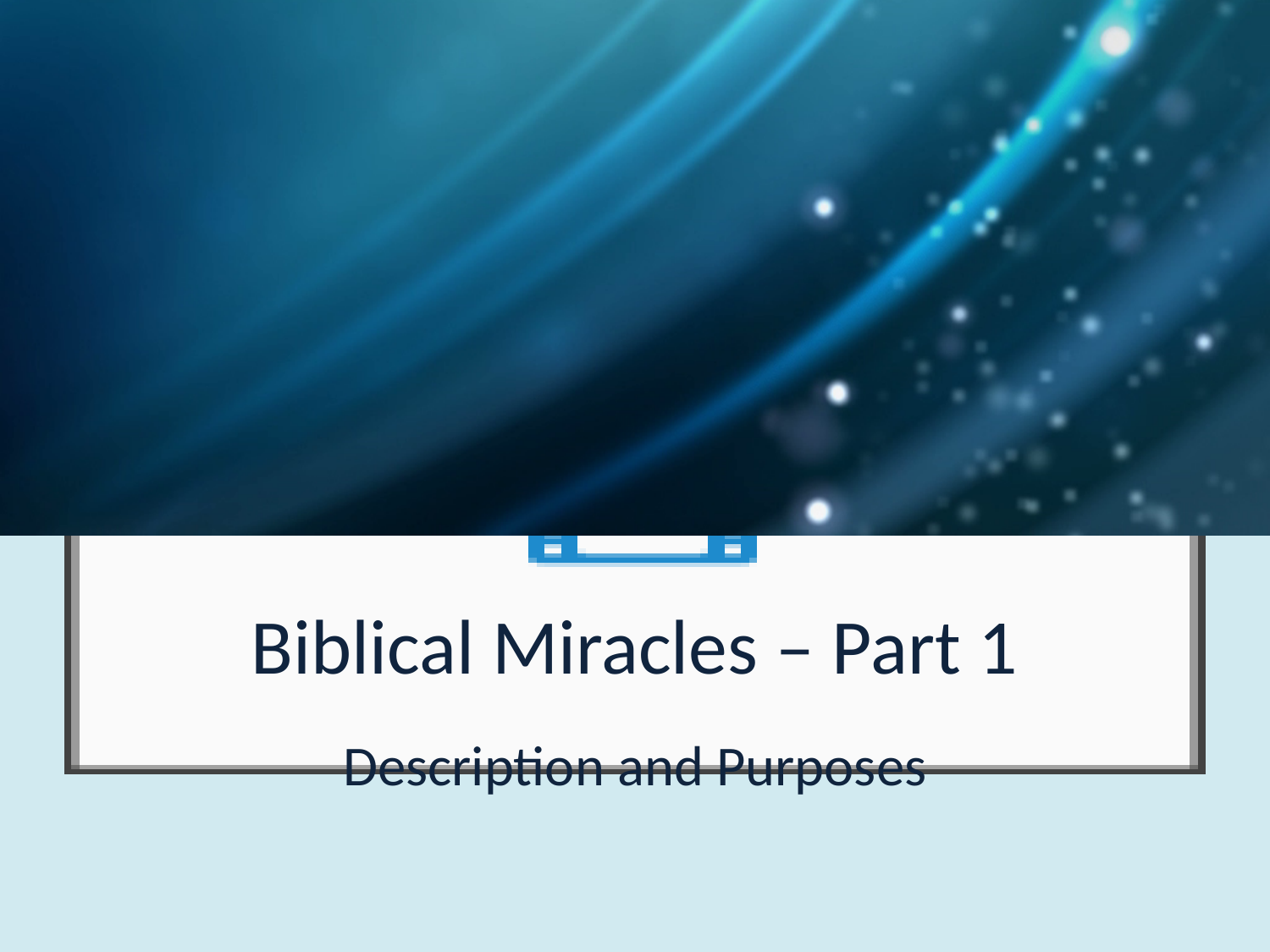

# Biblical Miracles – Part 1
Description and Purposes